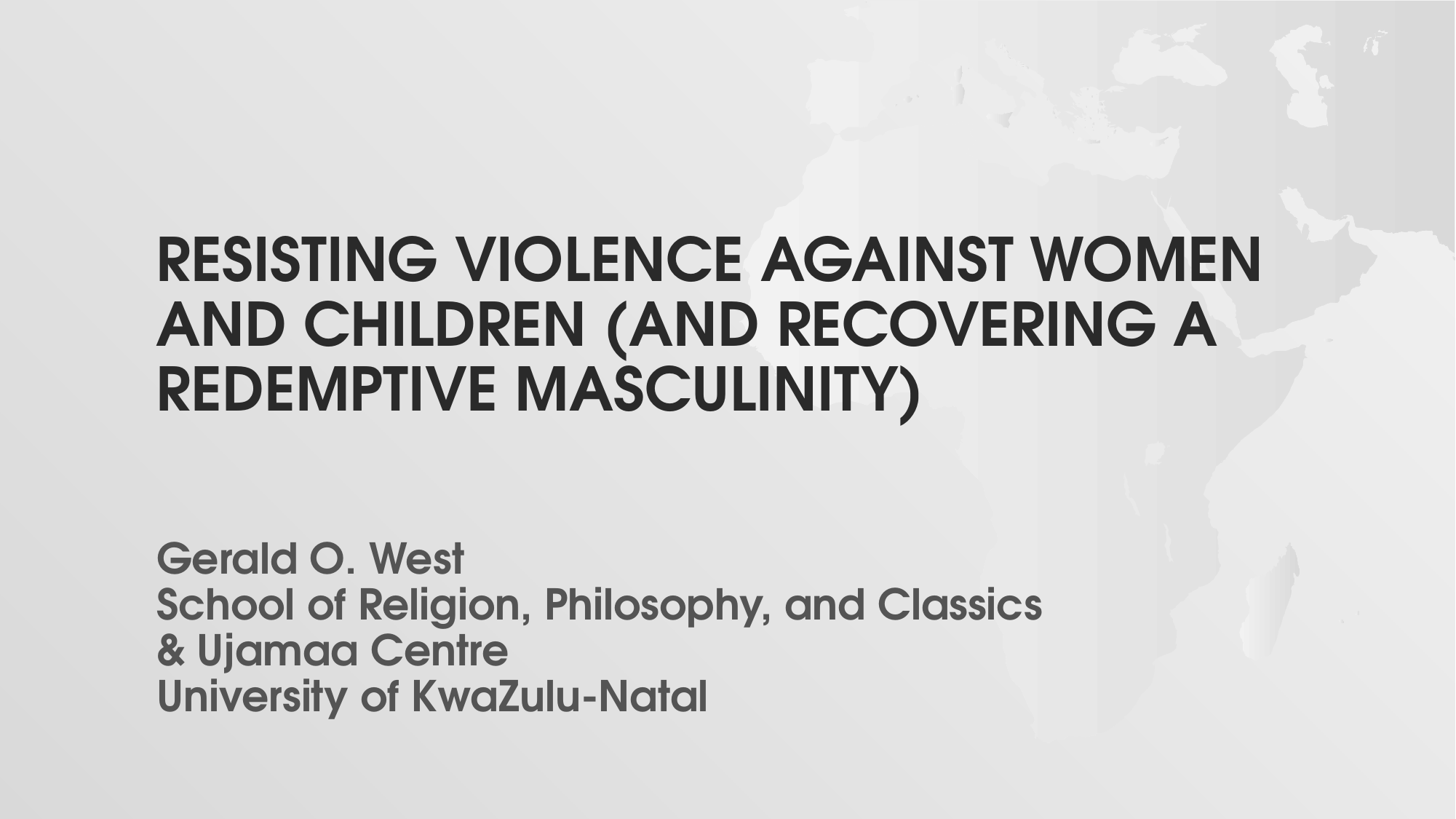

# Resisting violence against women and children (and recovering a redemptive masculinity)
Gerald O. West
School of Religion, Philosophy, and Classics
& Ujamaa Centre
University of KwaZulu-Natal